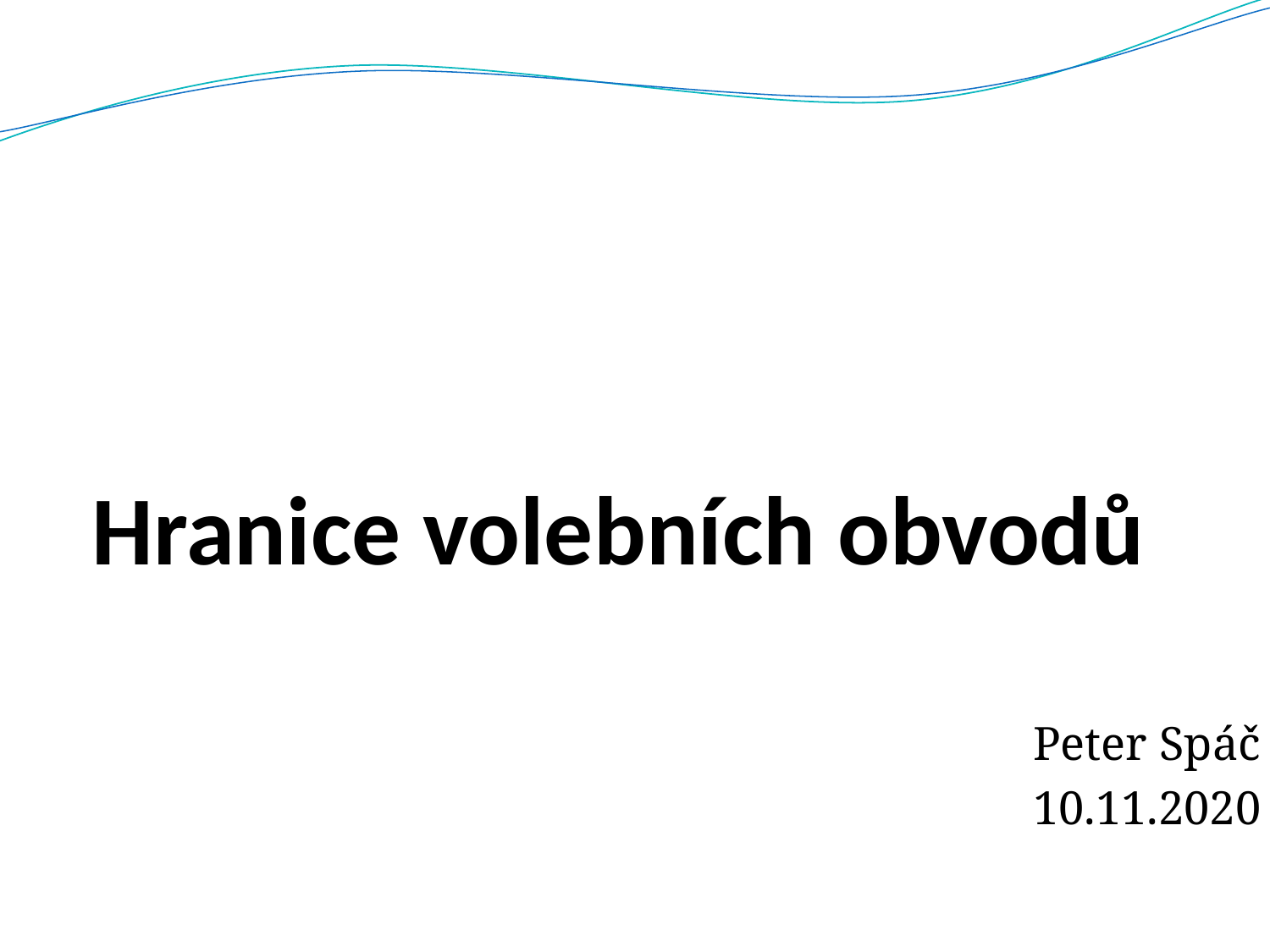

# Hranice volebních obvodů
Peter Spáč
10.11.2020